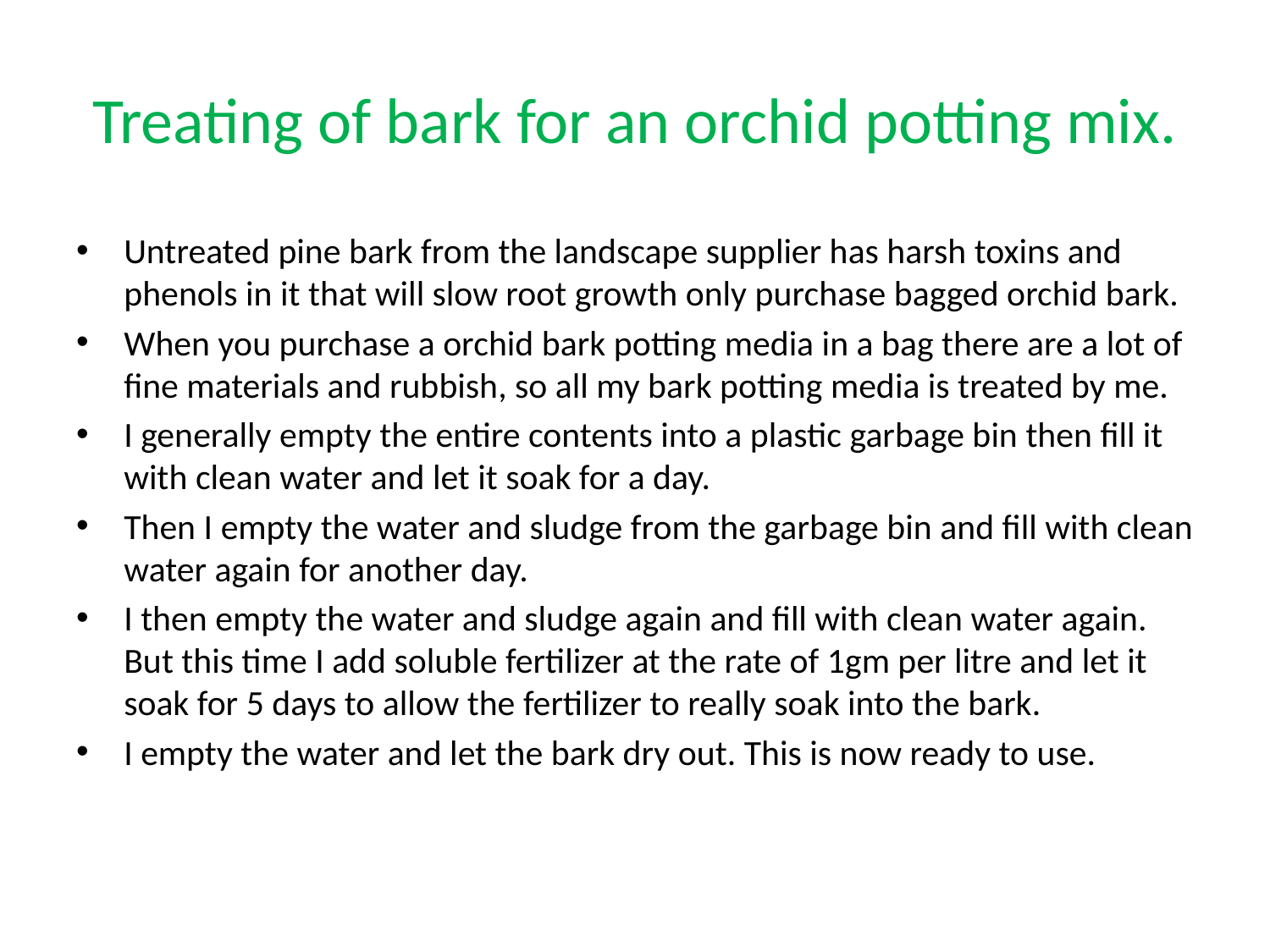

# Treating of bark for an orchid potting mix.
Untreated pine bark from the landscape supplier has harsh toxins and phenols in it that will slow root growth only purchase bagged orchid bark.
When you purchase a orchid bark potting media in a bag there are a lot of fine materials and rubbish, so all my bark potting media is treated by me.
I generally empty the entire contents into a plastic garbage bin then fill it with clean water and let it soak for a day.
Then I empty the water and sludge from the garbage bin and fill with clean water again for another day.
I then empty the water and sludge again and fill with clean water again. But this time I add soluble fertilizer at the rate of 1gm per litre and let it soak for 5 days to allow the fertilizer to really soak into the bark.
I empty the water and let the bark dry out. This is now ready to use.